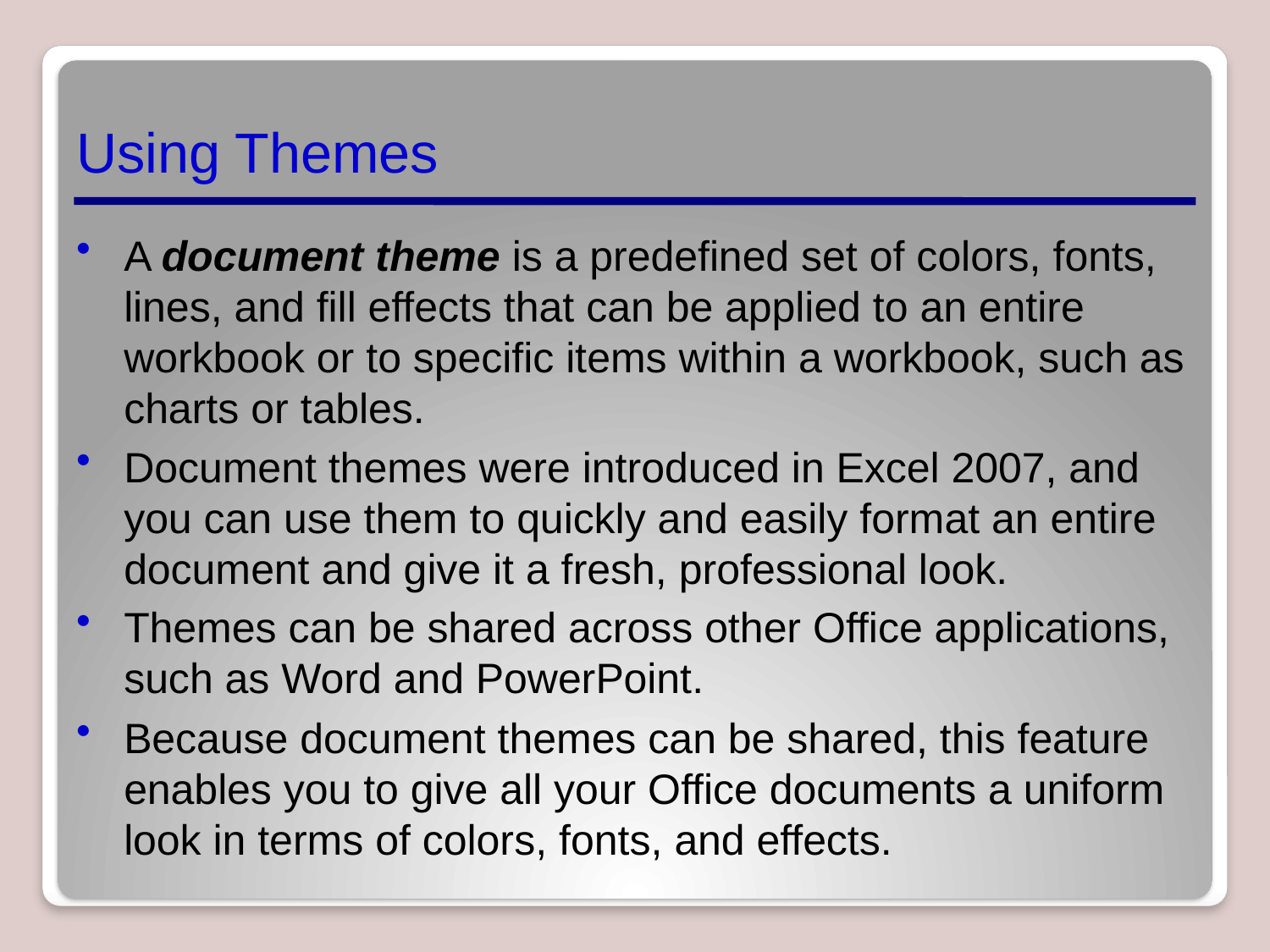

# Using Themes
A document theme is a predefined set of colors, fonts, lines, and fill effects that can be applied to an entire workbook or to specific items within a workbook, such as charts or tables.
Document themes were introduced in Excel 2007, and you can use them to quickly and easily format an entire document and give it a fresh, professional look.
Themes can be shared across other Office applications, such as Word and PowerPoint.
Because document themes can be shared, this feature enables you to give all your Office documents a uniform look in terms of colors, fonts, and effects.